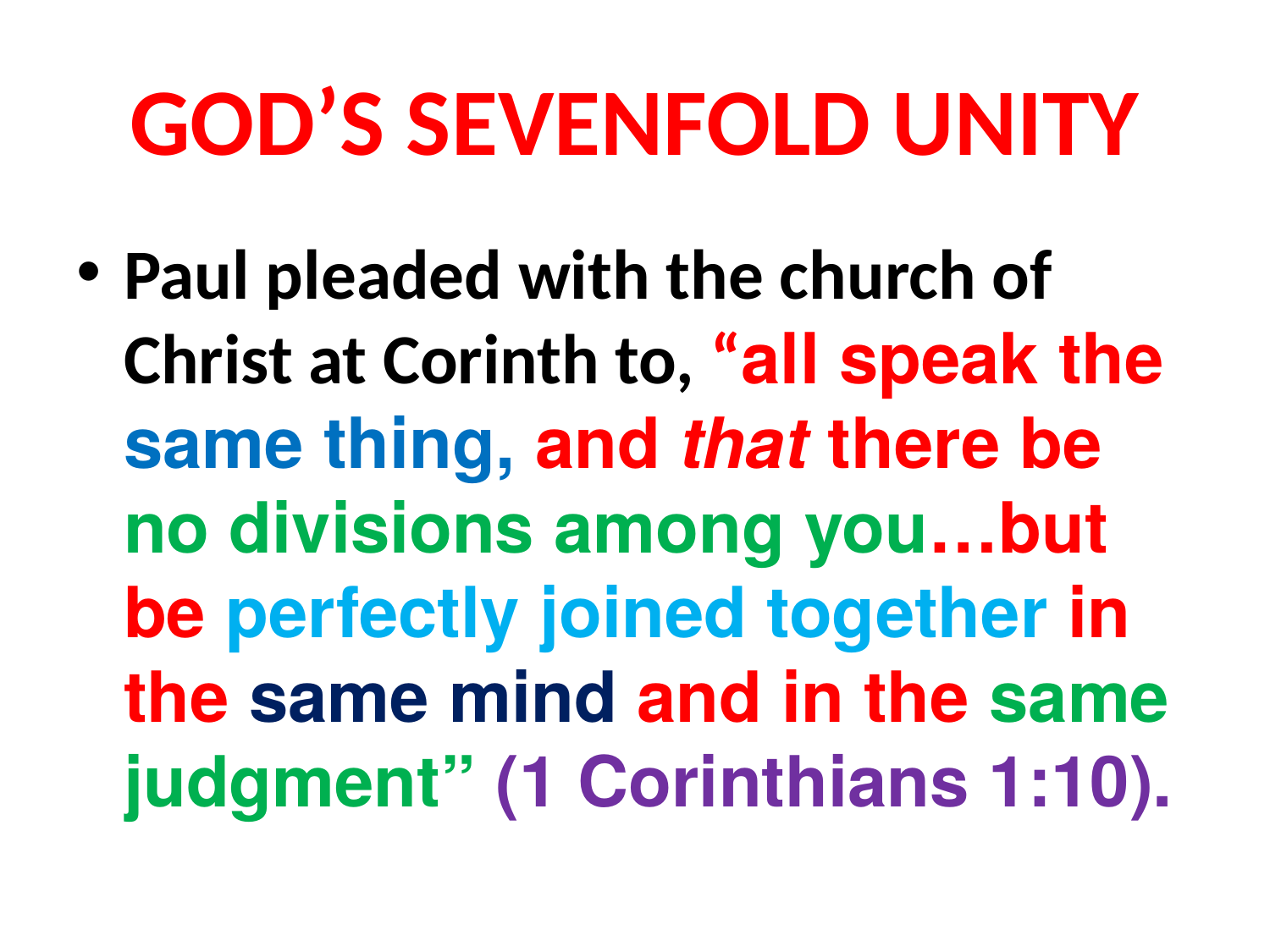

# GOD’S SEVENFOLD UNITY
Paul pleaded with the church of Christ at Corinth to, “all speak the same thing, and that there be no divisions among you…but be perfectly joined together in the same mind and in the same judgment” (1 Corinthians 1:10).